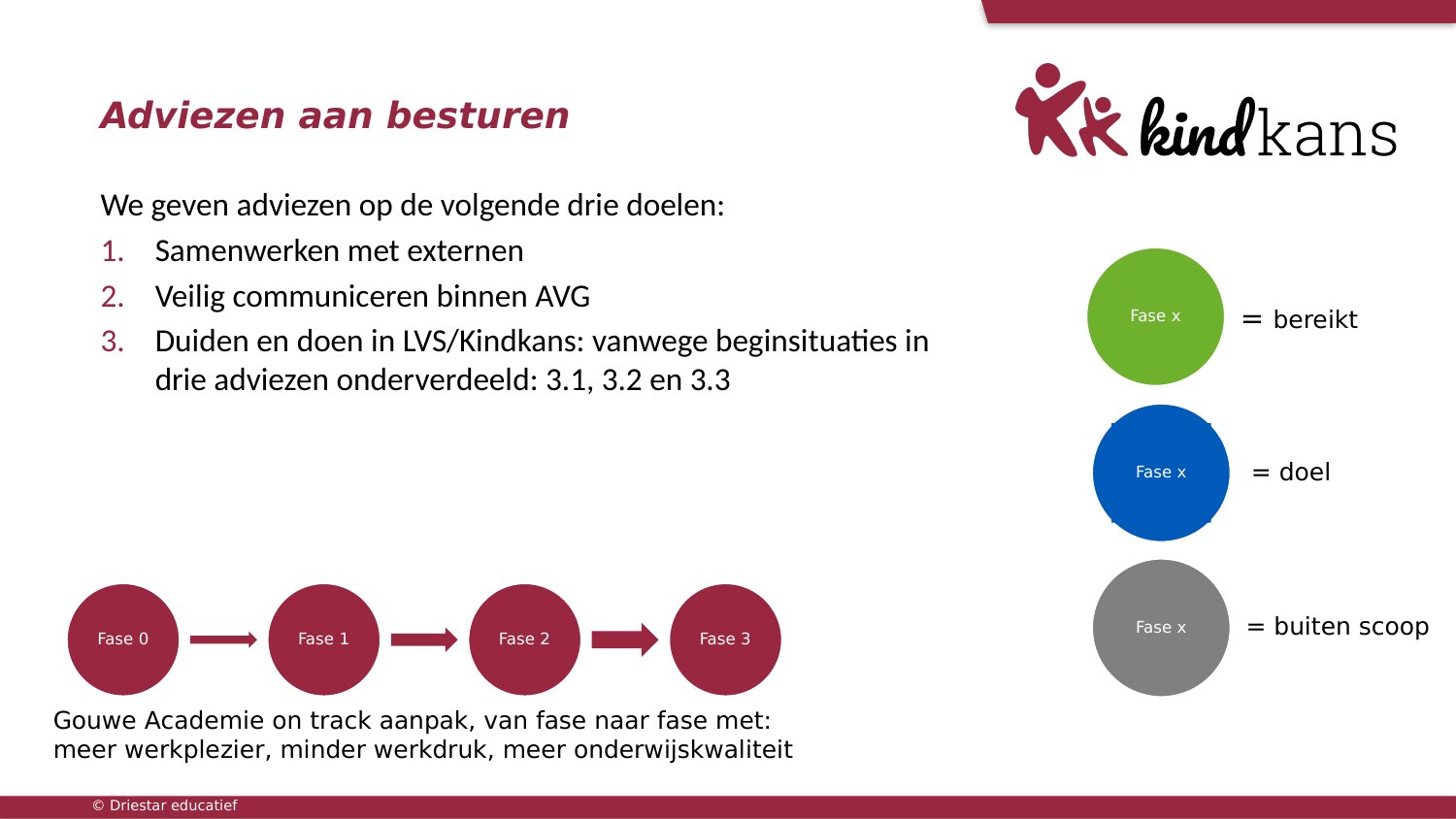

# Adviezen aan besturen
We geven adviezen op de volgende drie doelen:
Samenwerken met externen
Veilig communiceren binnen AVG
Duiden en doen in LVS/Kindkans: vanwege beginsituaties in drie adviezen onderverdeeld: 3.1, 3.2 en 3.3

Fase x
= bereikt

Fase x
= doel
Fase 0

Fase 1

Fase 2

Fase 3

Fase x
= buiten scoop
Gouwe Academie on track aanpak, van fase naar fase met:
meer werkplezier, minder werkdruk, meer onderwijskwaliteit